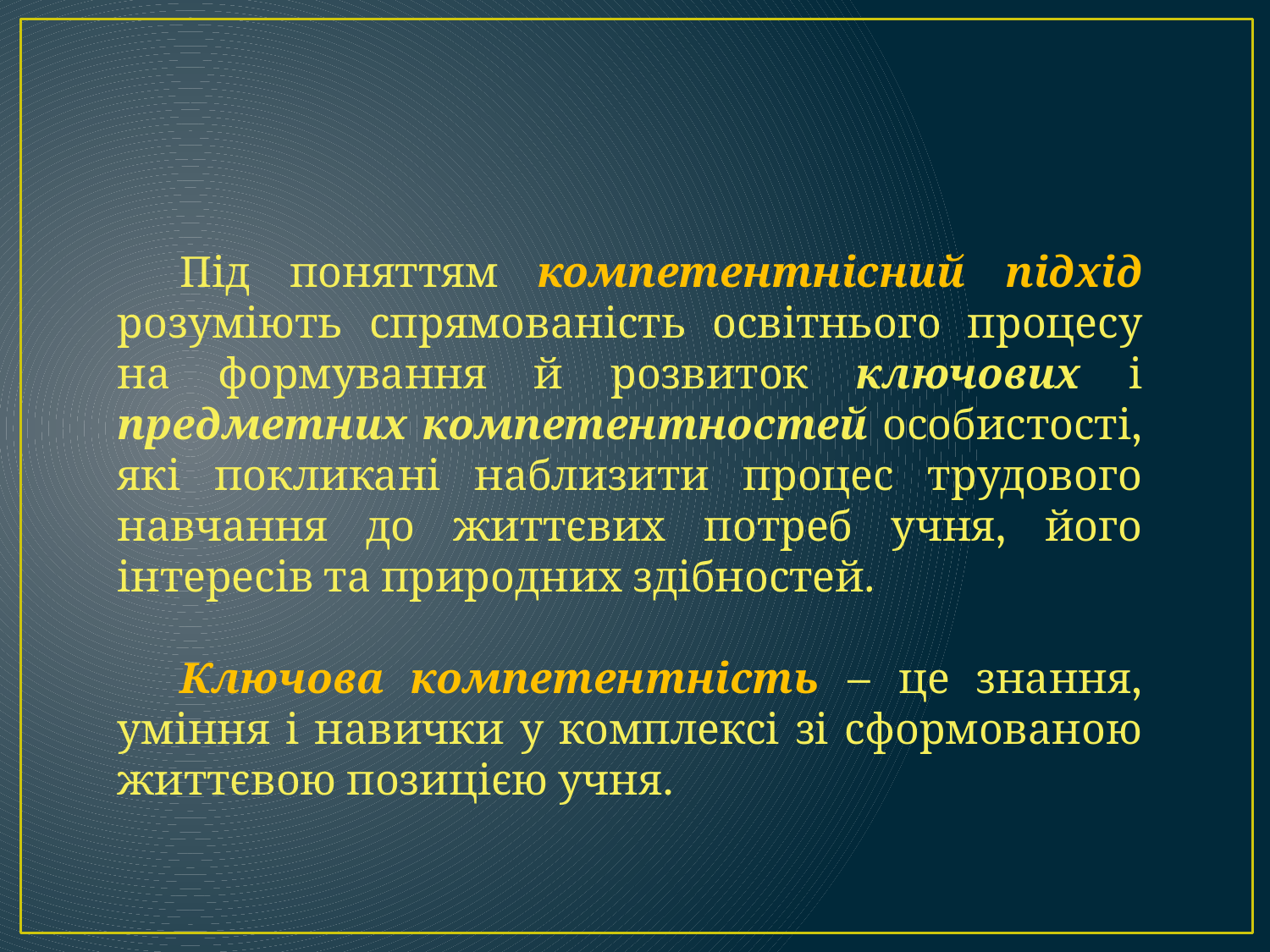

#

Під поняттям компетентнісний підхід розуміють спрямованість освітнього процесу на формування й розвиток ключових і предметних компетентностей особистості, які покликані наблизити процес трудового навчання до життєвих потреб учня, його інтересів та природних здібностей.

Ключова компетентність – це знання, уміння і навички у комплексі зі сформованою життєвою позицією учня.